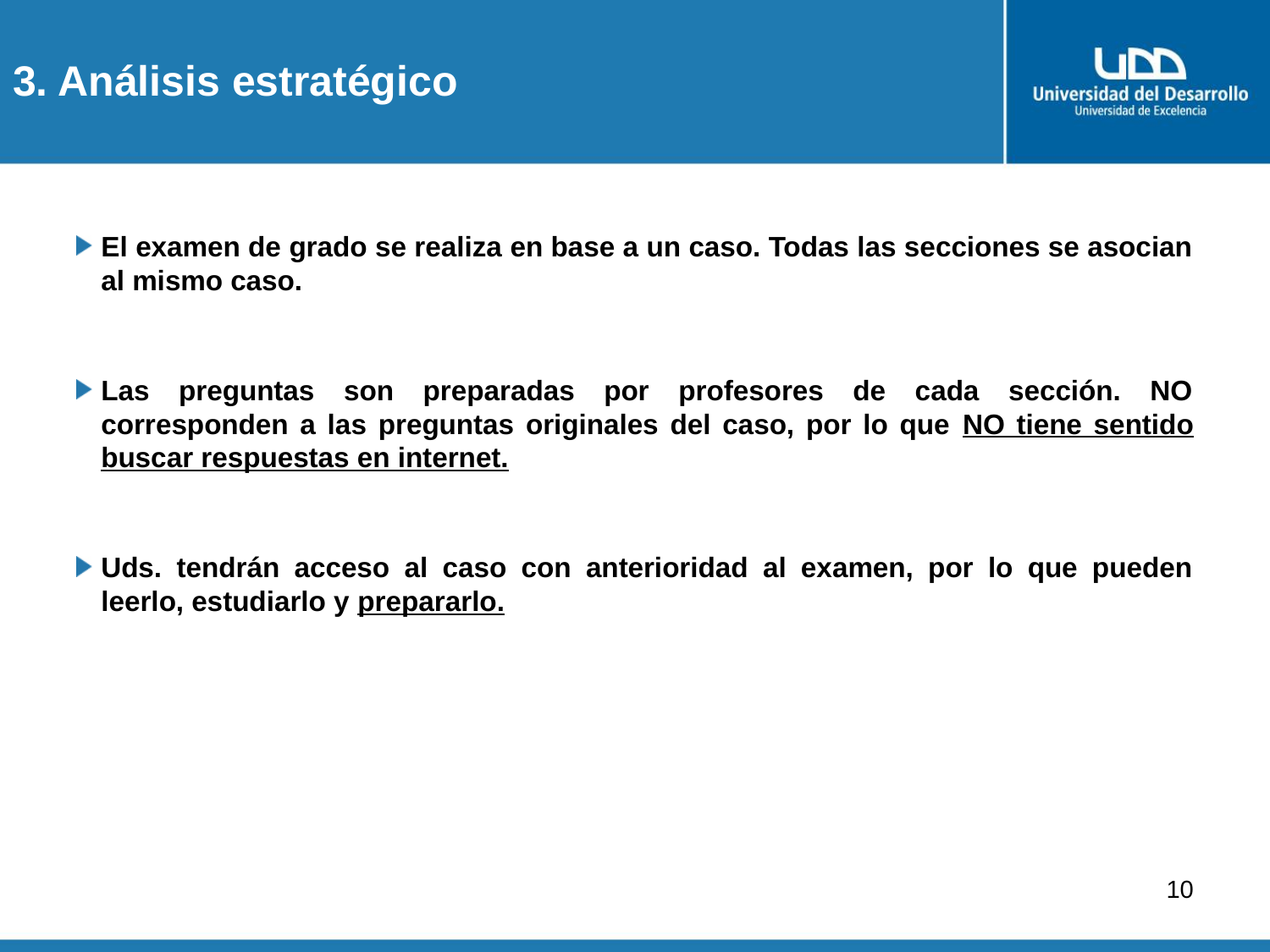

# 3. Análisis estratégico
El examen de grado se realiza en base a un caso. Todas las secciones se asocian al mismo caso.

Las preguntas son preparadas por profesores de cada sección. NO corresponden a las preguntas originales del caso, por lo que NO tiene sentido buscar respuestas en internet.

Uds. tendrán acceso al caso con anterioridad al examen, por lo que pueden leerlo, estudiarlo y prepararlo.

10